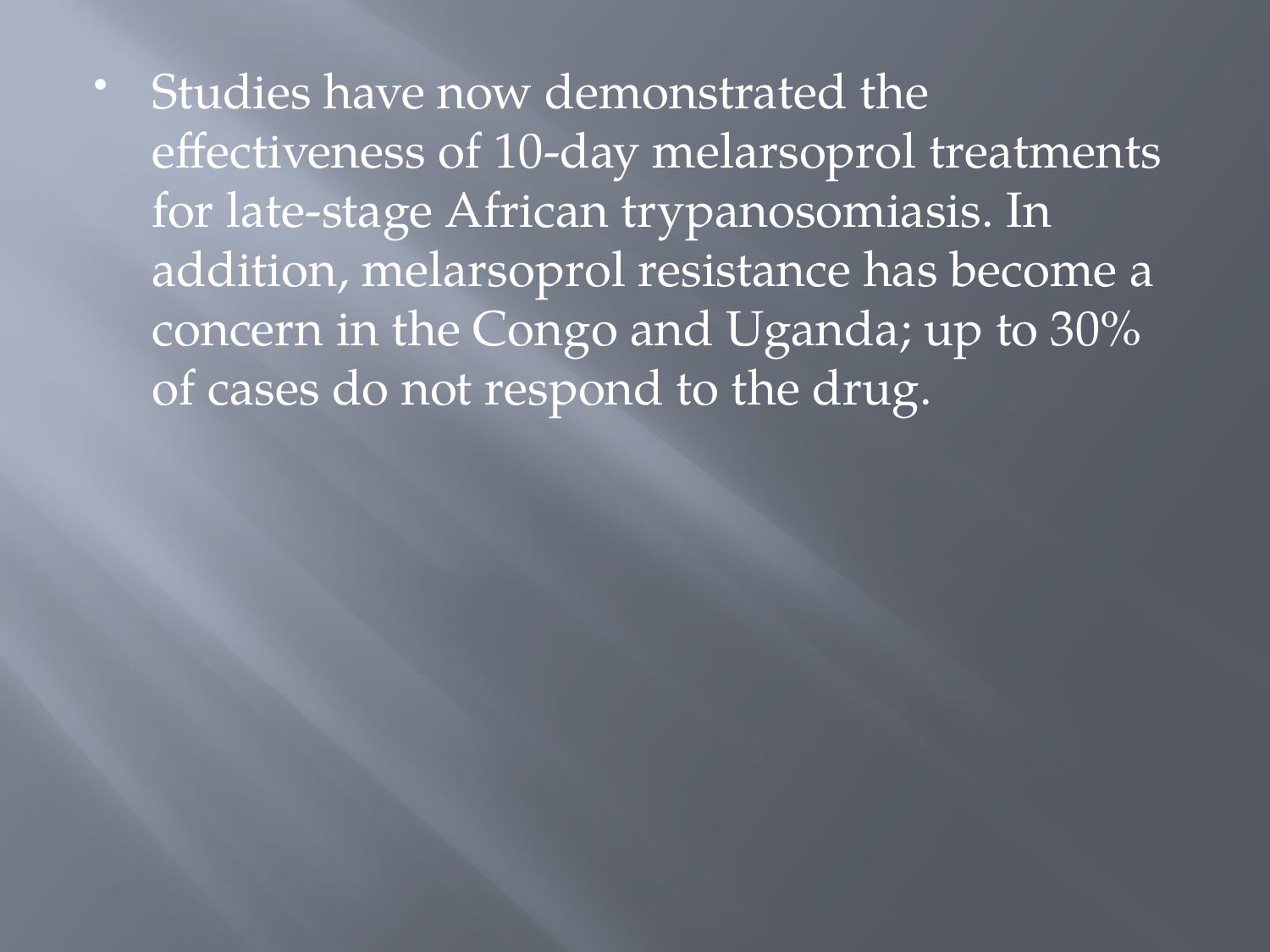

#
Studies have now demonstrated the effectiveness of 10-day melarsoprol treatments for late-stage African trypanosomiasis. In addition, melarsoprol resistance has become a concern in the Congo and Uganda; up to 30% of cases do not respond to the drug.